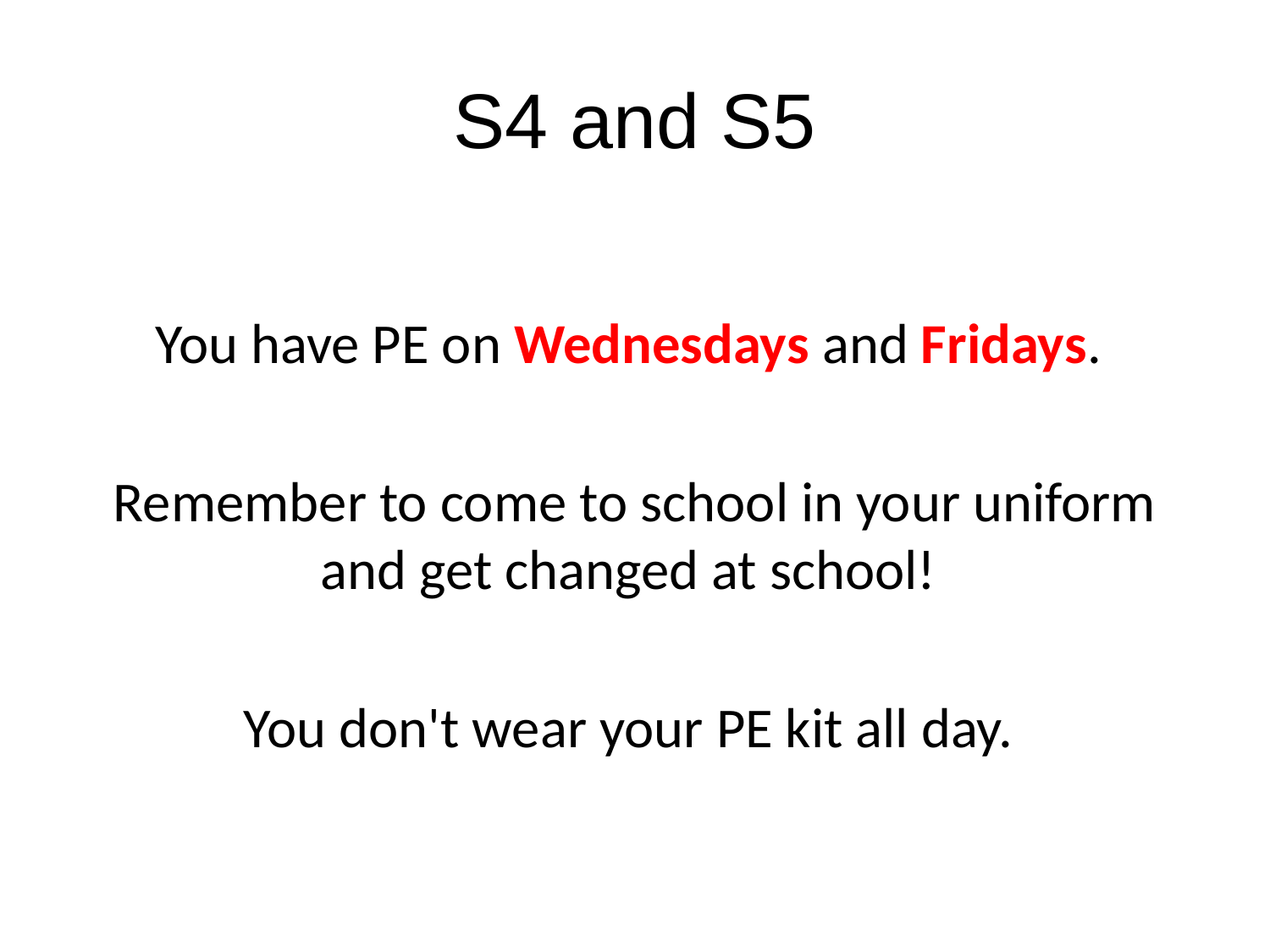

# S4 and S5

You have PE on Wednesdays and Fridays.

Remember to come to school in your uniform and get changed at school!

You don't wear your PE kit all day.